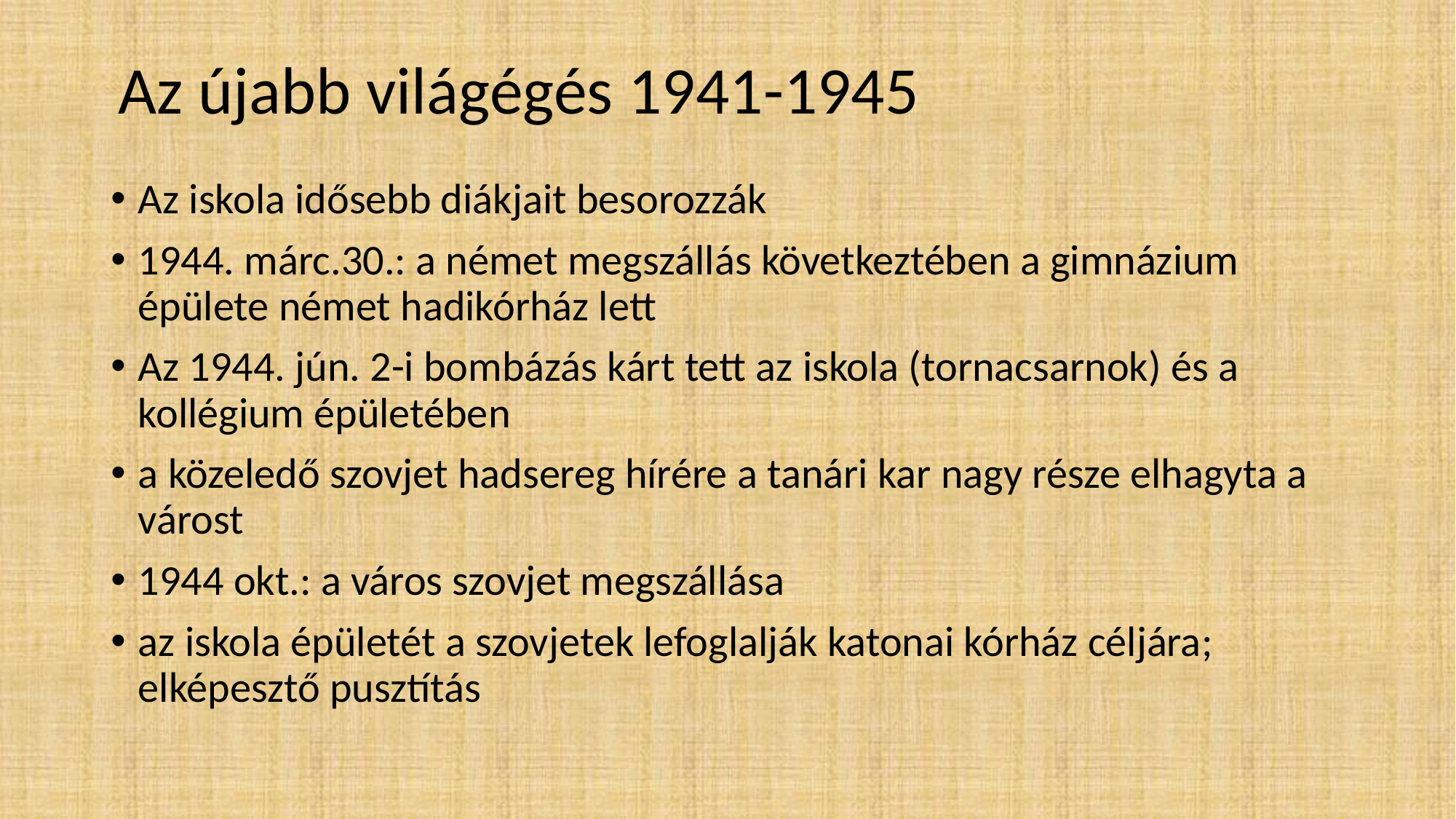

# Az újabb világégés 1941-1945
Az iskola idősebb diákjait besorozzák
1944. márc.30.: a német megszállás következtében a gimnázium épülete német hadikórház lett
Az 1944. jún. 2-i bombázás kárt tett az iskola (tornacsarnok) és a kollégium épületében
a közeledő szovjet hadsereg hírére a tanári kar nagy része elhagyta a várost
1944 okt.: a város szovjet megszállása
az iskola épületét a szovjetek lefoglalják katonai kórház céljára; elképesztő pusztítás